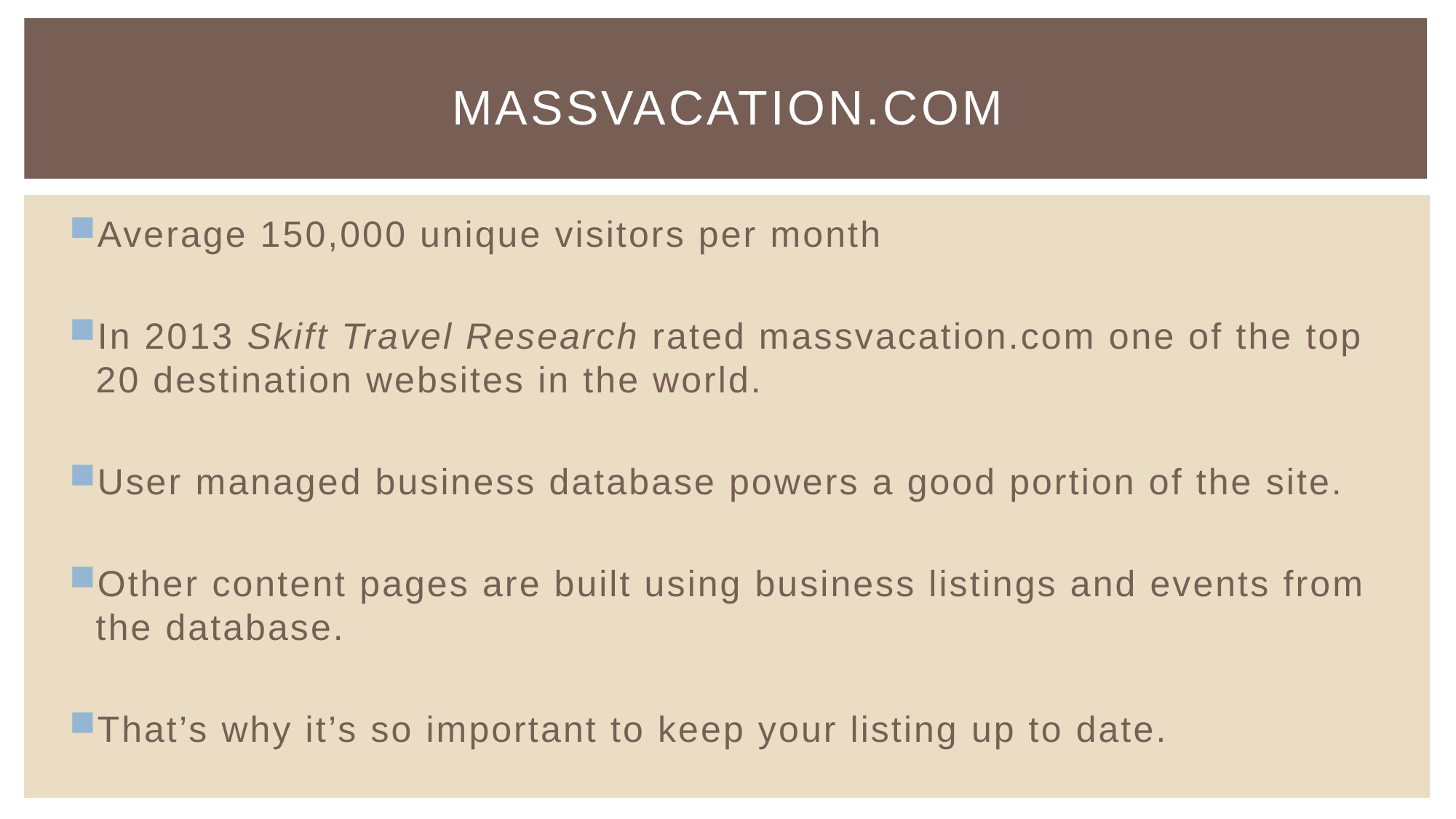

# Massvacation.com
Average 150,000 unique visitors per month

In 2013 Skift Travel Research rated massvacation.com one of the top 20 destination websites in the world.

User managed business database powers a good portion of the site.

Other content pages are built using business listings and events from the database.

That’s why it’s so important to keep your listing up to date.